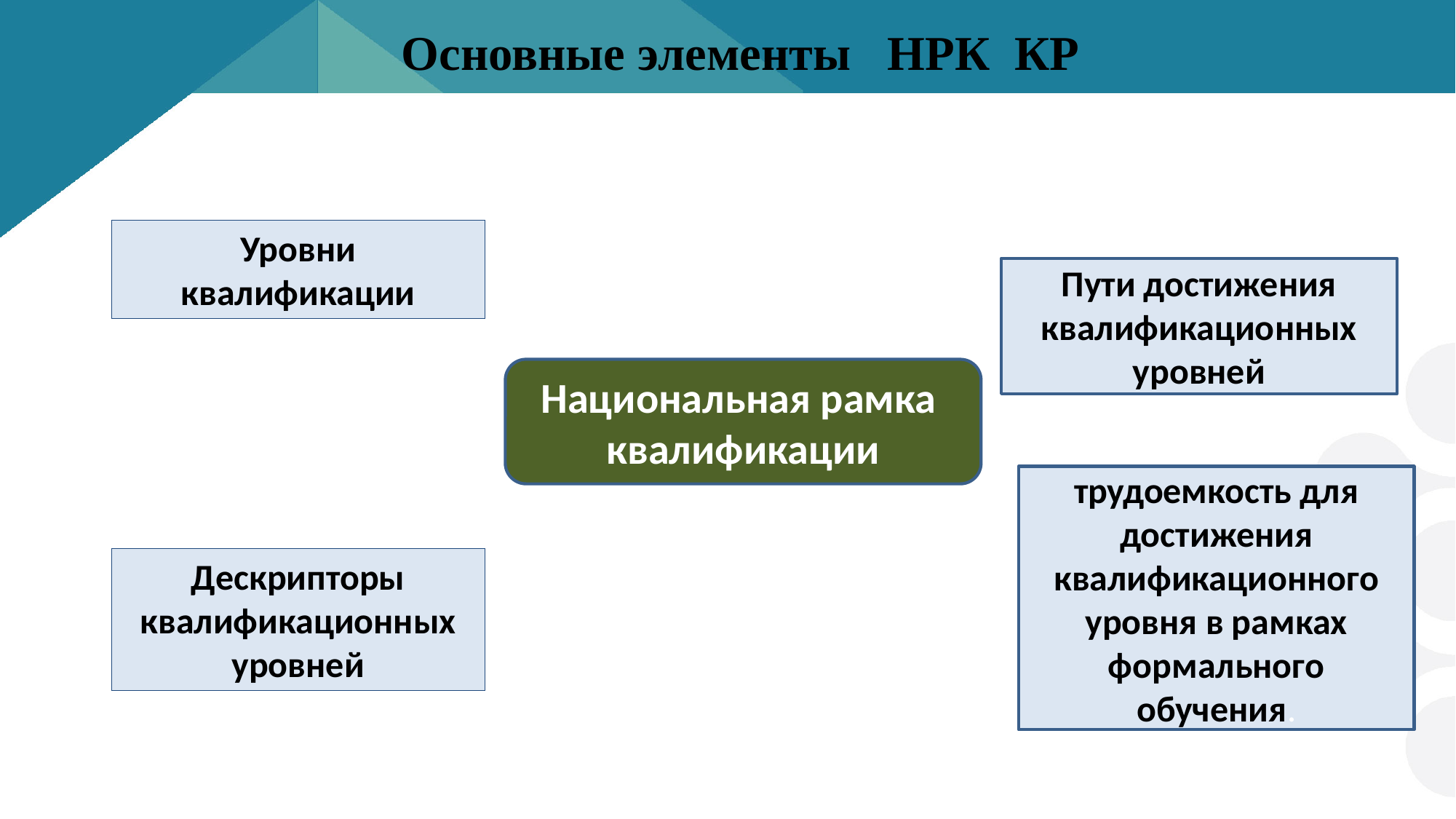

Основные элементы   НРК  КР
Уровни квалификации
Пути достижения квалификационных уровней
Национальная рамка  квалификации
трудоемкость для достижения квалификационного уровня в рамках формального обучения.
Дескрипторы квалификационных уровней